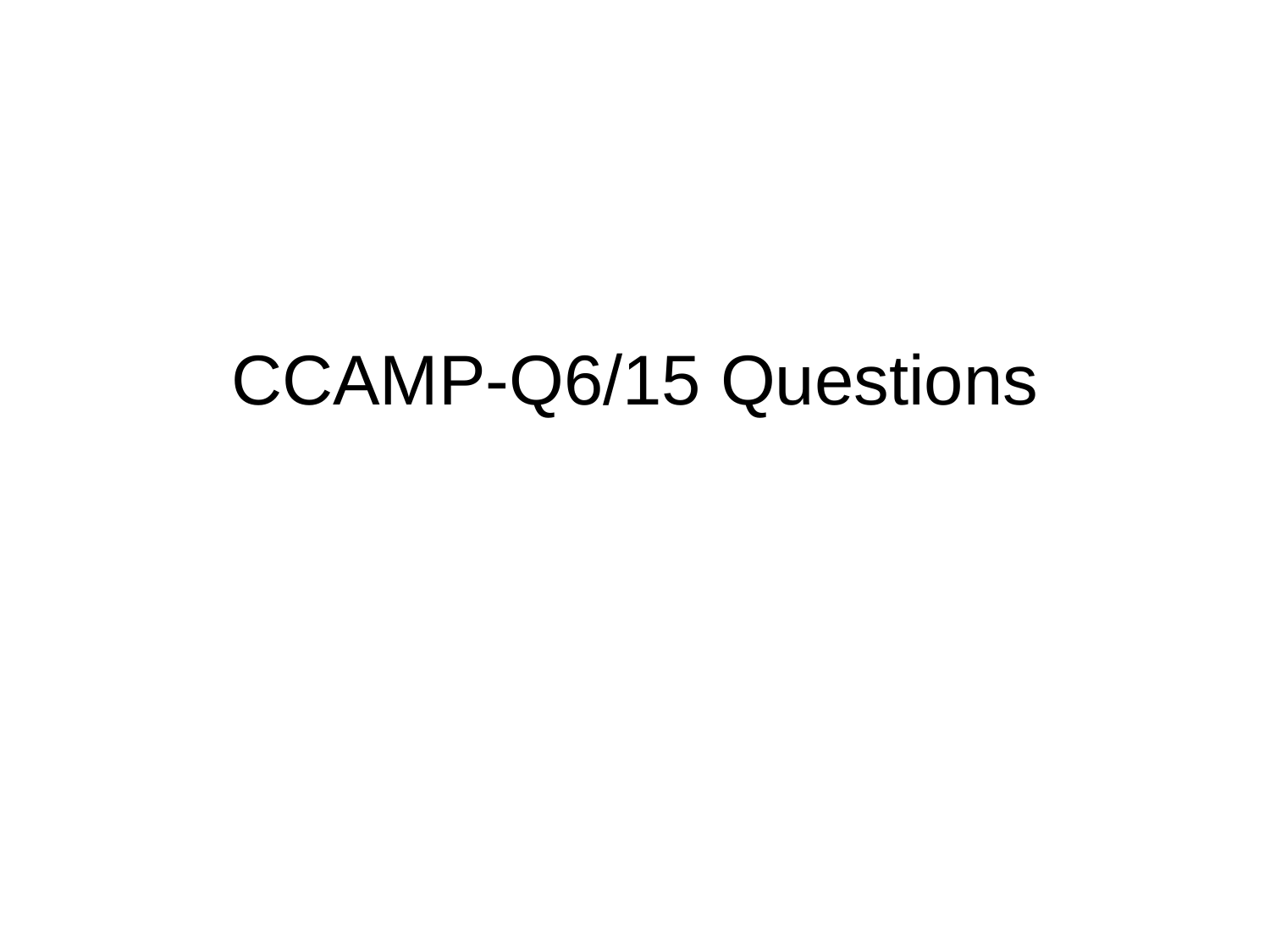

# CCAMP-Q6/15 Questions

86th IETF CCAMP Working Group